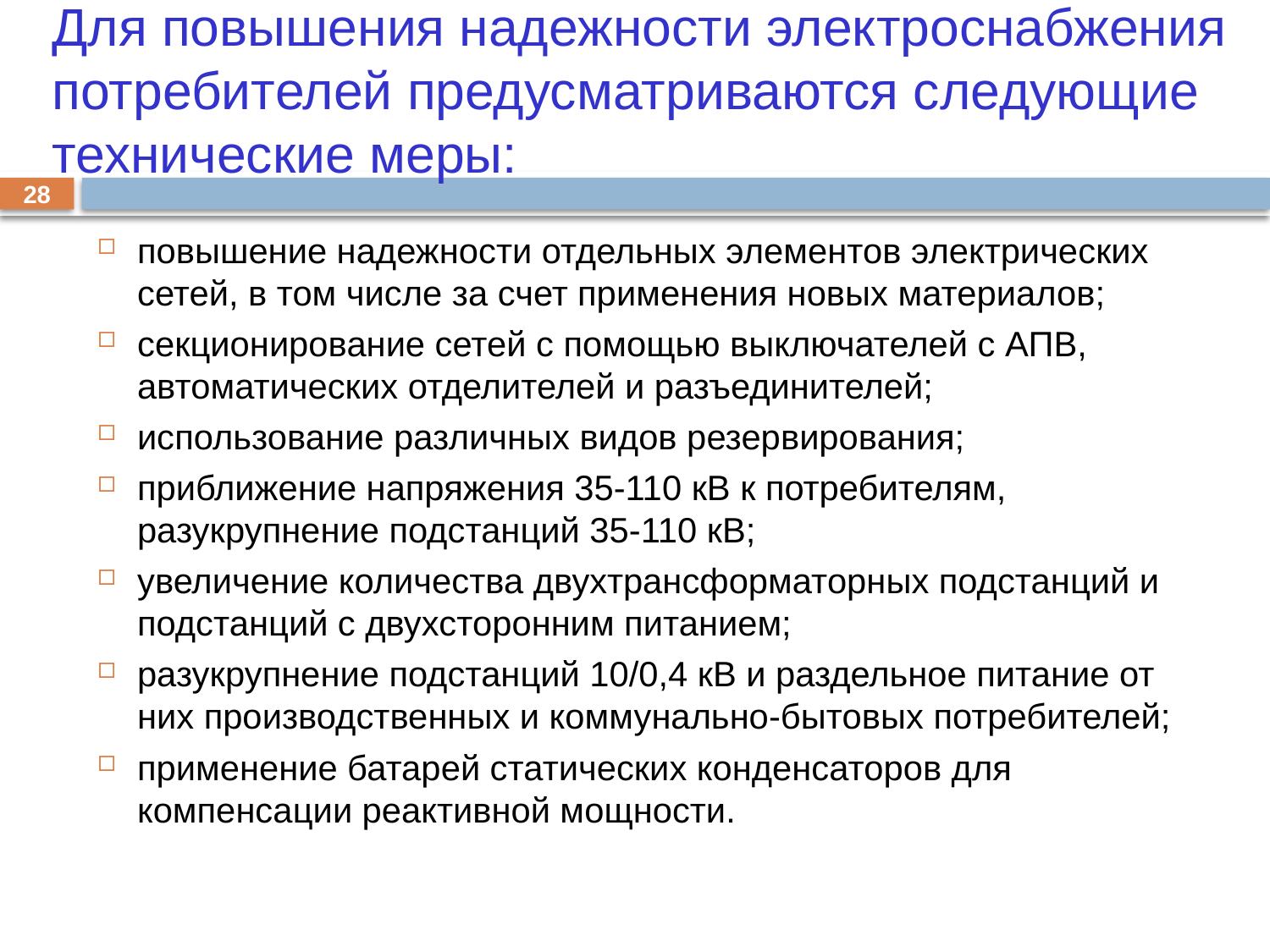

# Для повышения надежности электроснабжения потребителей предусматриваются следующие технические меры:
28
повышение надежности отдельных элементов электрических сетей, в том числе за счет применения новых материалов;
секционирование сетей с помощью выключателей с АПВ, автоматических отделителей и разъединителей;
использование различных видов резервирования;
приближение напряжения 35-110 кВ к потребителям, разукрупнение подстанций 35-110 кВ;
увеличение количества двухтрансформаторных подстанций и подстанций с двухсторонним питанием;
разукрупнение подстанций 10/0,4 кВ и раздельное питание от них производственных и коммунально-бытовых потребителей;
применение батарей статических конденсаторов для компенсации реактивной мощности.